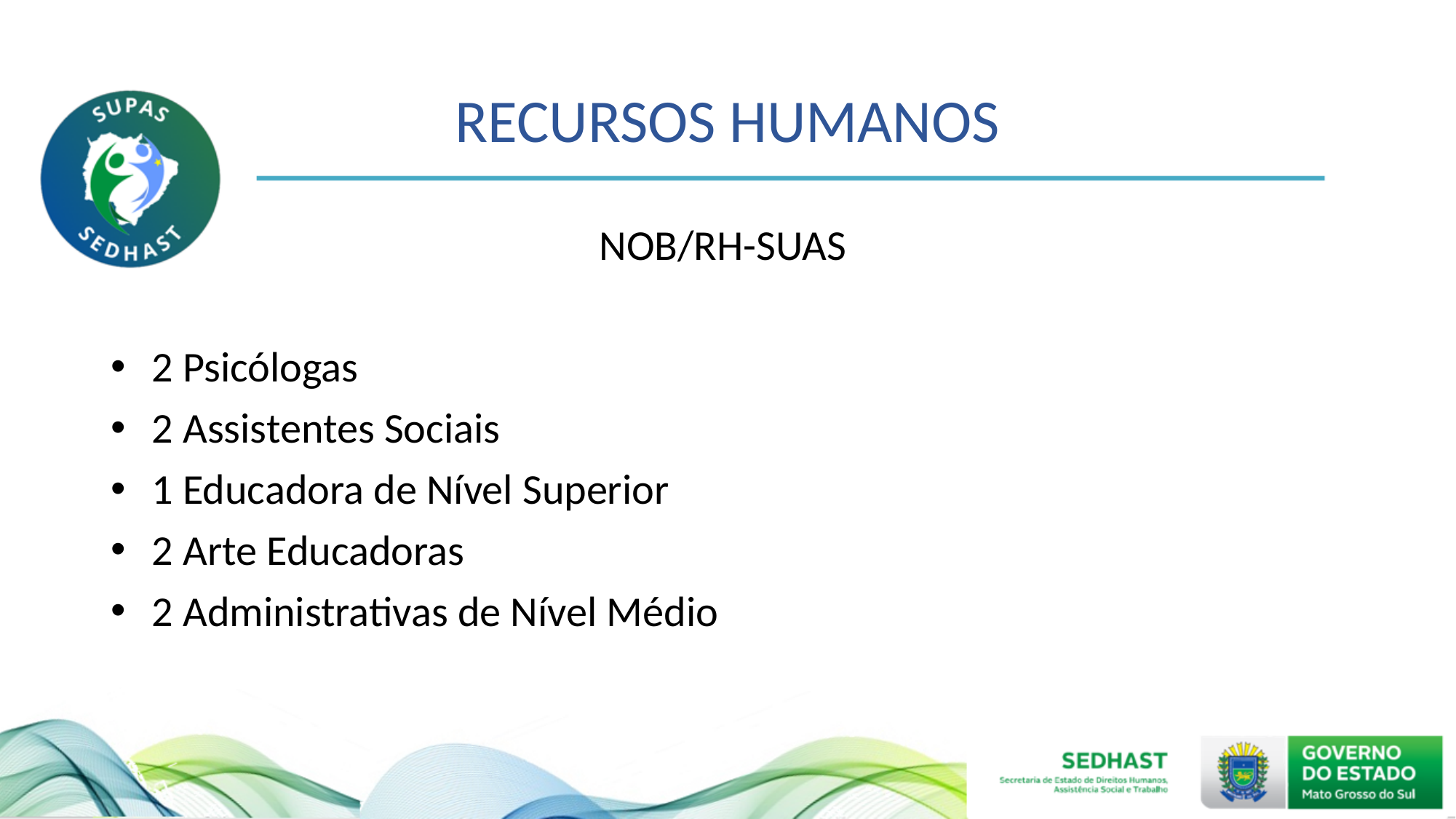

# RECURSOS HUMANOS
NOB/RH-SUAS

2 Psicólogas
2 Assistentes Sociais
1 Educadora de Nível Superior
2 Arte Educadoras
2 Administrativas de Nível Médio